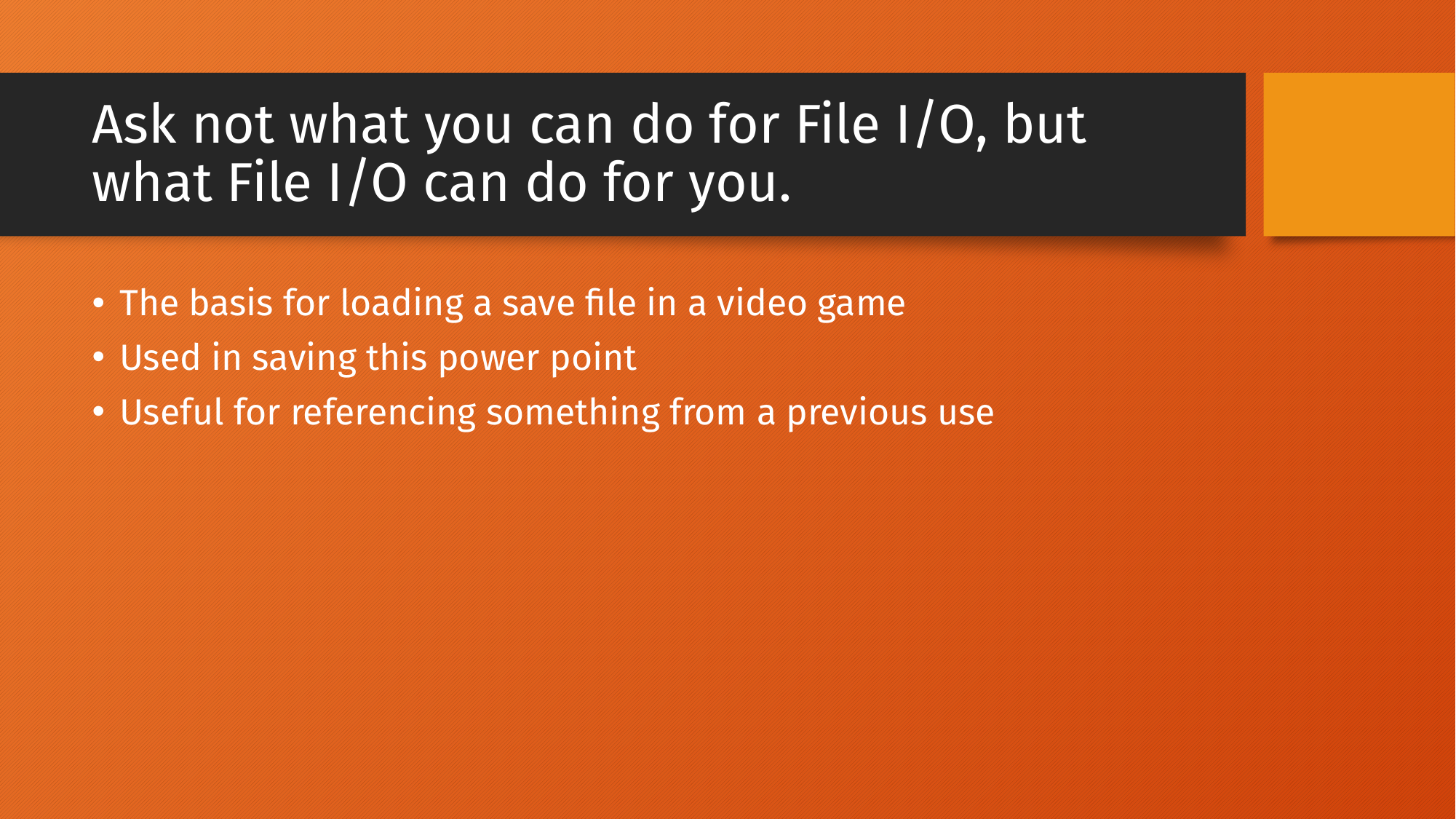

# Ask not what you can do for File I/O, but what File I/O can do for you.
The basis for loading a save file in a video game
Used in saving this power point
Useful for referencing something from a previous use